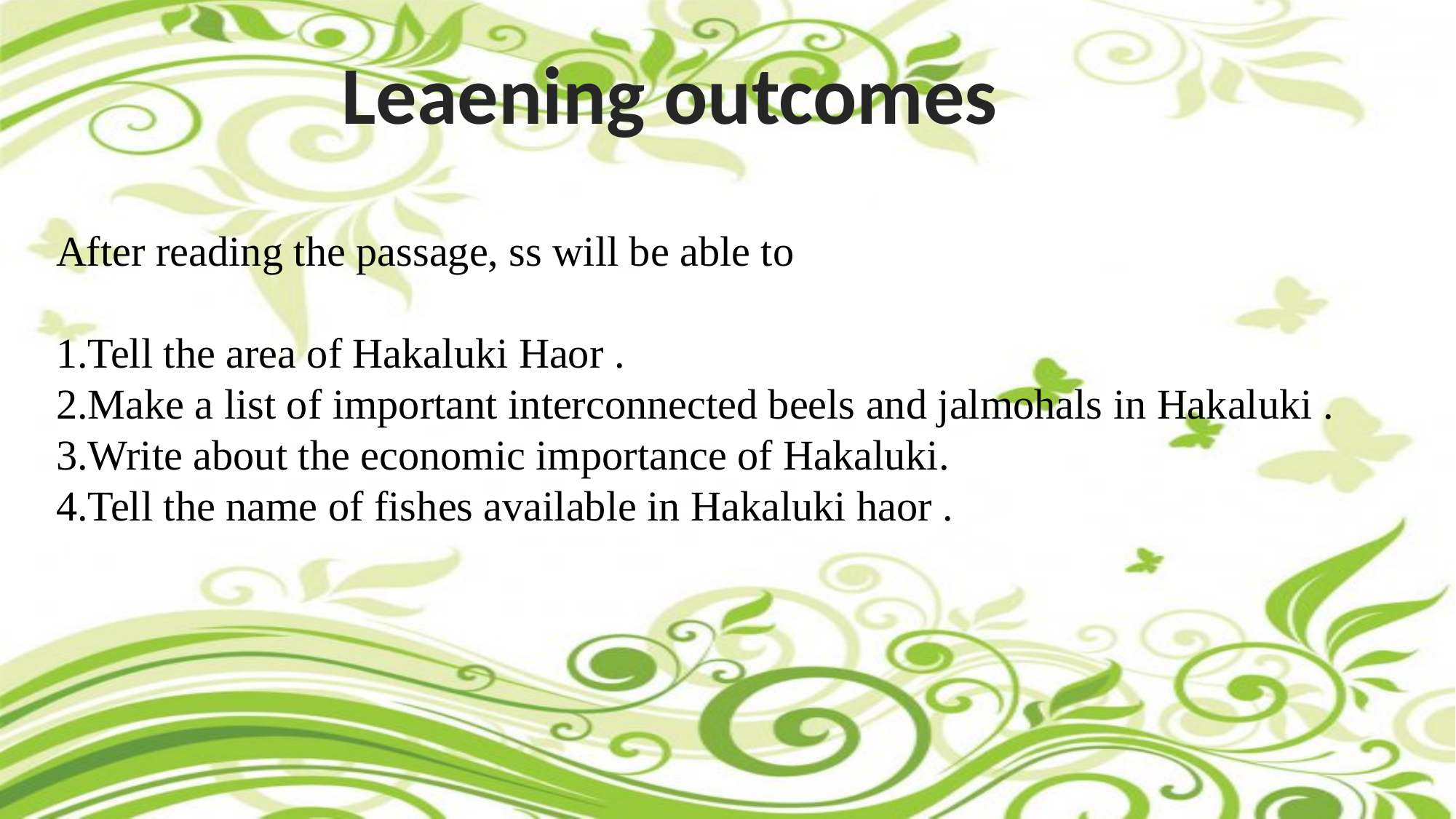

Leaening outcomes
After reading the passage, ss will be able to

1.Tell the area of Hakaluki Haor .
2.Make a list of important interconnected beels and jalmohals in Hakaluki .
3.Write about the economic importance of Hakaluki.
4.Tell the name of fishes available in Hakaluki haor .